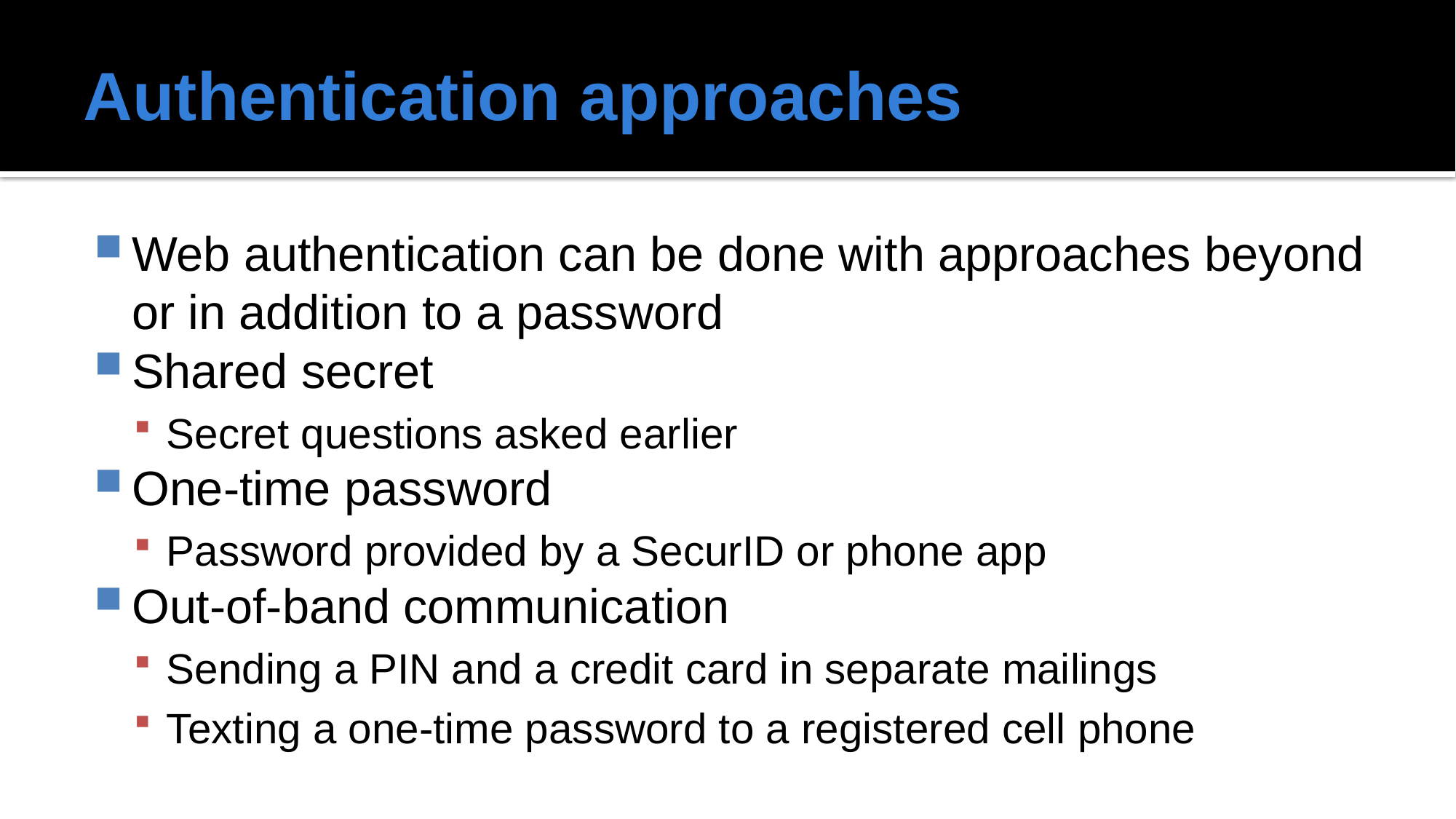

# Authentication approaches
Web authentication can be done with approaches beyond or in addition to a password
Shared secret
Secret questions asked earlier
One-time password
Password provided by a SecurID or phone app
Out-of-band communication
Sending a PIN and a credit card in separate mailings
Texting a one-time password to a registered cell phone